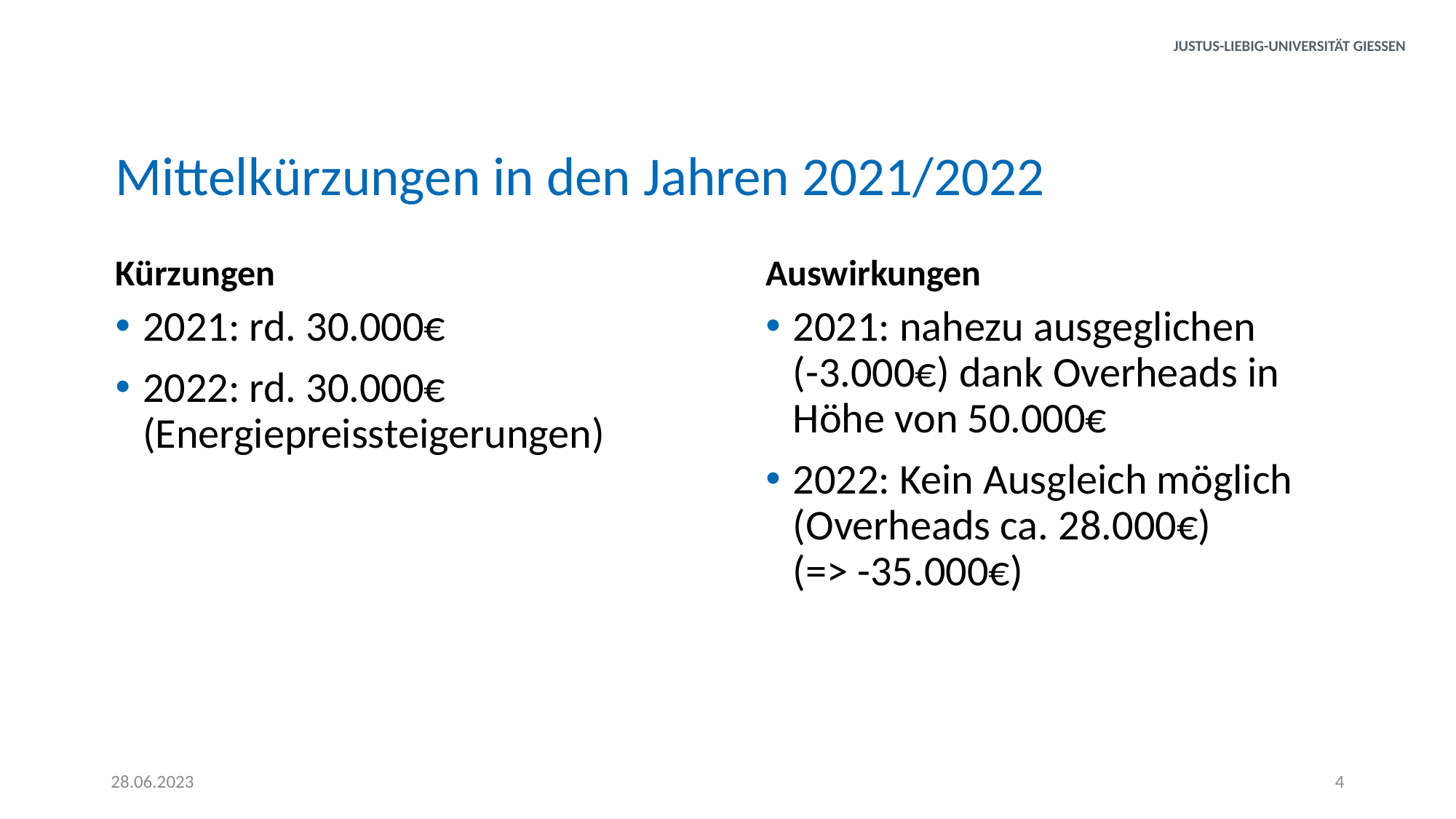

# Mittelkürzungen in den Jahren 2021/2022
Kürzungen
Auswirkungen
2021: rd. 30.000€
2022: rd. 30.000€ (Energiepreissteigerungen)
2021: nahezu ausgeglichen
(-3.000€) dank Overheads in Höhe von 50.000€
2022: Kein Ausgleich möglich (Overheads ca. 28.000€)
(=> -35.000€)

28.06.2023

4